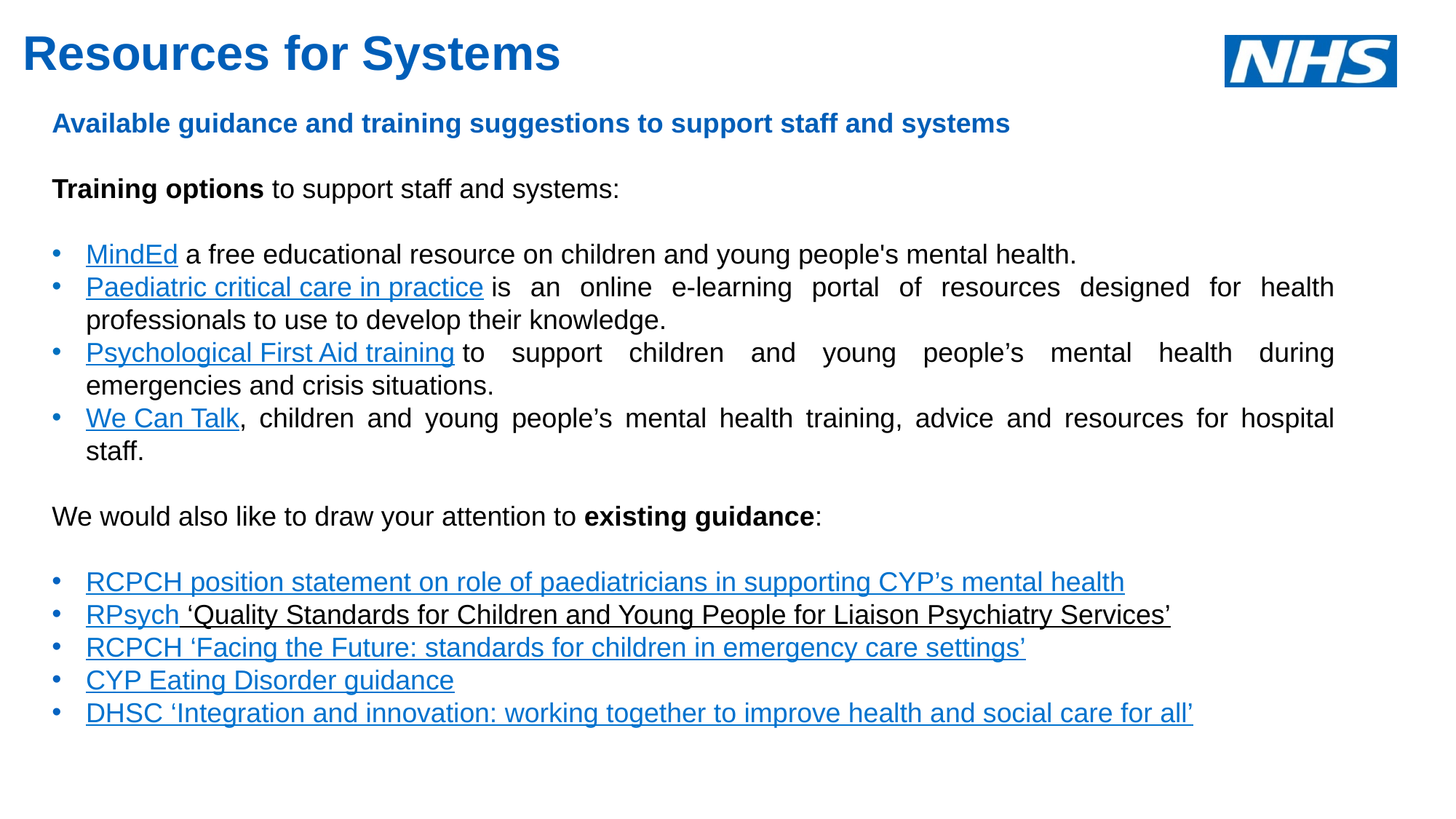

# Resources for Systems
Available guidance and training suggestions to support staff and systems

Training options to support staff and systems:

MindEd a free educational resource on children and young people's mental health.
Paediatric critical care in practice is an online e-learning portal of resources designed for health professionals to use to develop their knowledge.
Psychological First Aid training to support children and young people’s mental health during emergencies and crisis situations.
We Can Talk, children and young people’s mental health training, advice and resources for hospital staff.

We would also like to draw your attention to existing guidance:

RCPCH position statement on role of paediatricians in supporting CYP’s mental health
RPsych ‘Quality Standards for Children and Young People for Liaison Psychiatry Services’
RCPCH ‘Facing the Future: standards for children in emergency care settings’
CYP Eating Disorder guidance
DHSC ‘Integration and innovation: working together to improve health and social care for all’